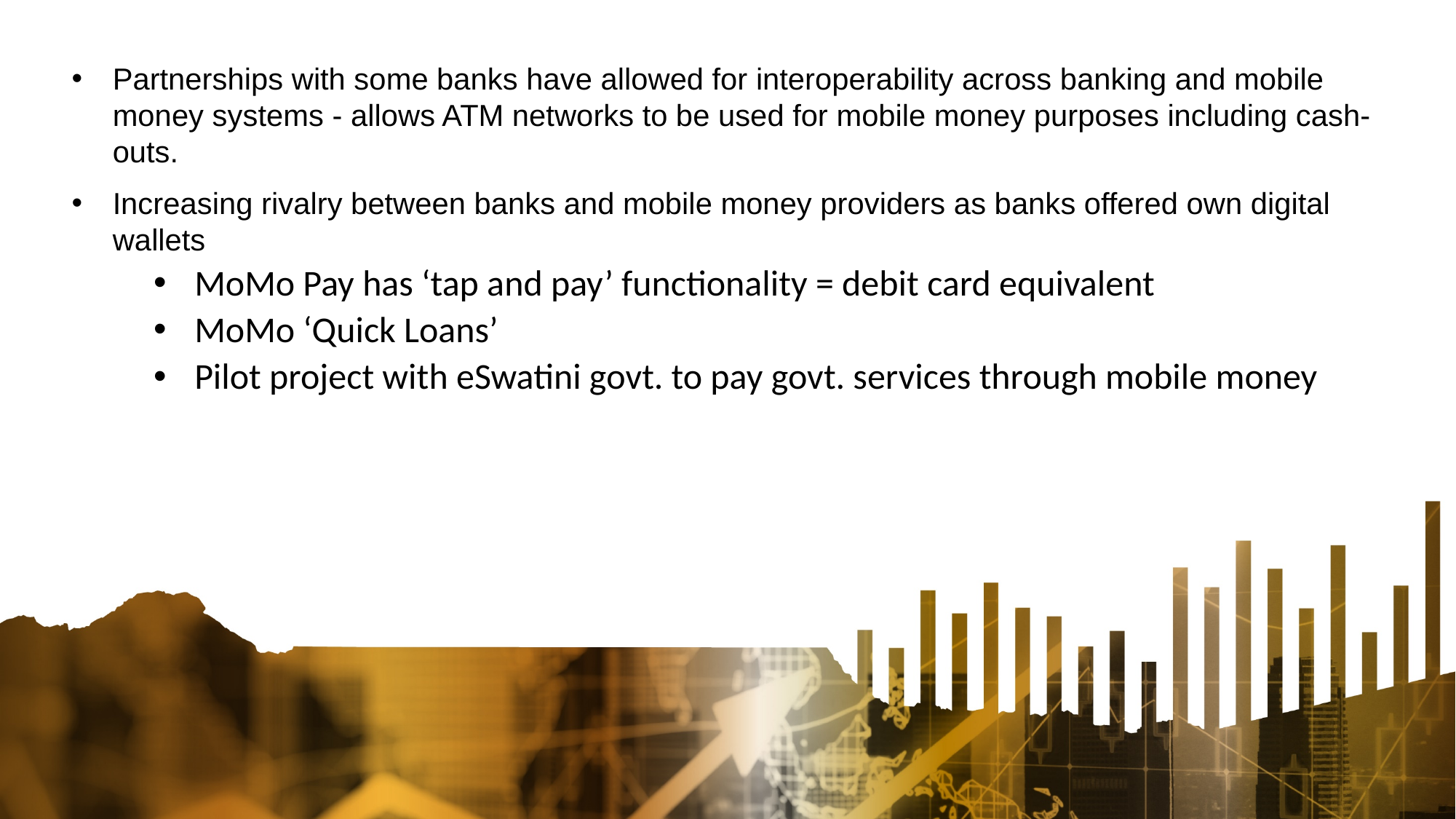

Partnerships with some banks have allowed for interoperability across banking and mobile money systems - allows ATM networks to be used for mobile money purposes including cash-outs.
Increasing rivalry between banks and mobile money providers as banks offered own digital wallets
MoMo Pay has ‘tap and pay’ functionality = debit card equivalent
MoMo ‘Quick Loans’
Pilot project with eSwatini govt. to pay govt. services through mobile money